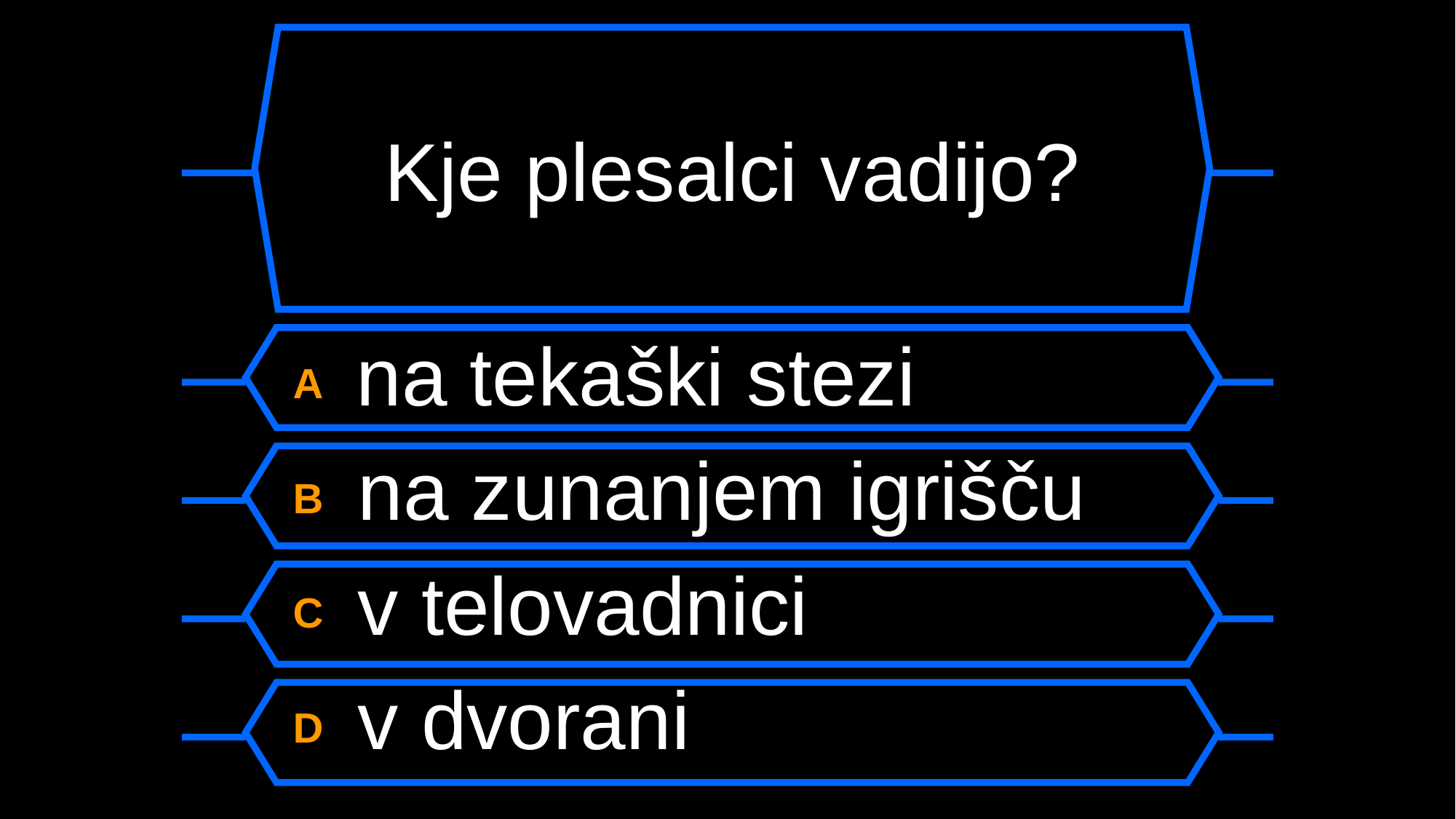

# Kje plesalci vadijo?

A  na tekaški stezi
B  na zunanjem igrišču
C  v telovadnici
D  v dvorani